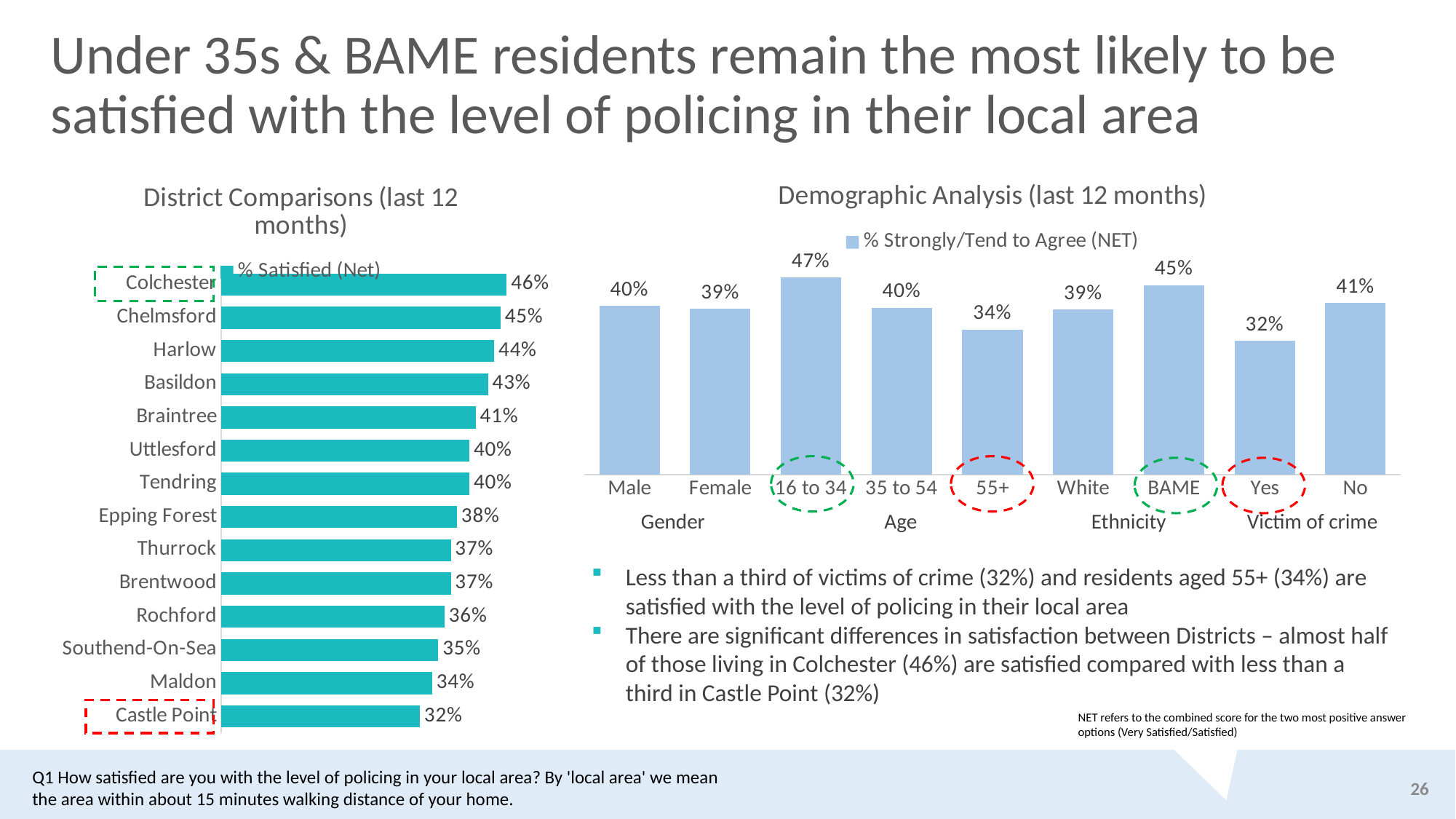

# Under 35s & BAME residents remain the most likely to be satisfied with the level of policing in their local area

### Chart: District Comparisons (last 12 months)

| Category | % Satisfied (Net) |
|---|---|
| Colchester | 0.46 |
| Chelmsford | 0.45 |
| Harlow | 0.44 |
| Basildon | 0.43 |
| Braintree | 0.41 |
| Uttlesford | 0.4 |
| Tendring | 0.4 |
| Epping Forest | 0.38 |
| Thurrock | 0.37 |
| Brentwood | 0.37 |
| Rochford | 0.36 |
| Southend-On-Sea | 0.35 |
| Maldon | 0.34 |
| Castle Point | 0.32 |

### Chart: Demographic Analysis (last 12 months)

| Category | % Strongly/Tend to Agree (NET) |
|---|---|
| Male | 0.40175922746955167 |
| Female | 0.3943633588564749 |
| 16 to 34 | 0.4684919719033152 |
| 35 to 54 | 0.39691614254079177 |
| 55+ | 0.34483785983307 |
| White | 0.39216995041560665 |
| BAME | 0.45045524768421125 |
| Yes | 0.3178089130989041 |
| No | 0.40783927685937665 |

| Gender | Age | Ethnicity | Victim of crime |
| --- | --- | --- | --- |
Less than a third of victims of crime (32%) and residents aged 55+ (34%) are satisfied with the level of policing in their local area
There are significant differences in satisfaction between Districts – almost half of those living in Colchester (46%) are satisfied compared with less than a third in Castle Point (32%)

NET refers to the combined score for the two most positive answer options (Very Satisfied/Satisfied)
Q1 How satisfied are you with the level of policing in your local area? By 'local area' we mean the area within about 15 minutes walking distance of your home.
26